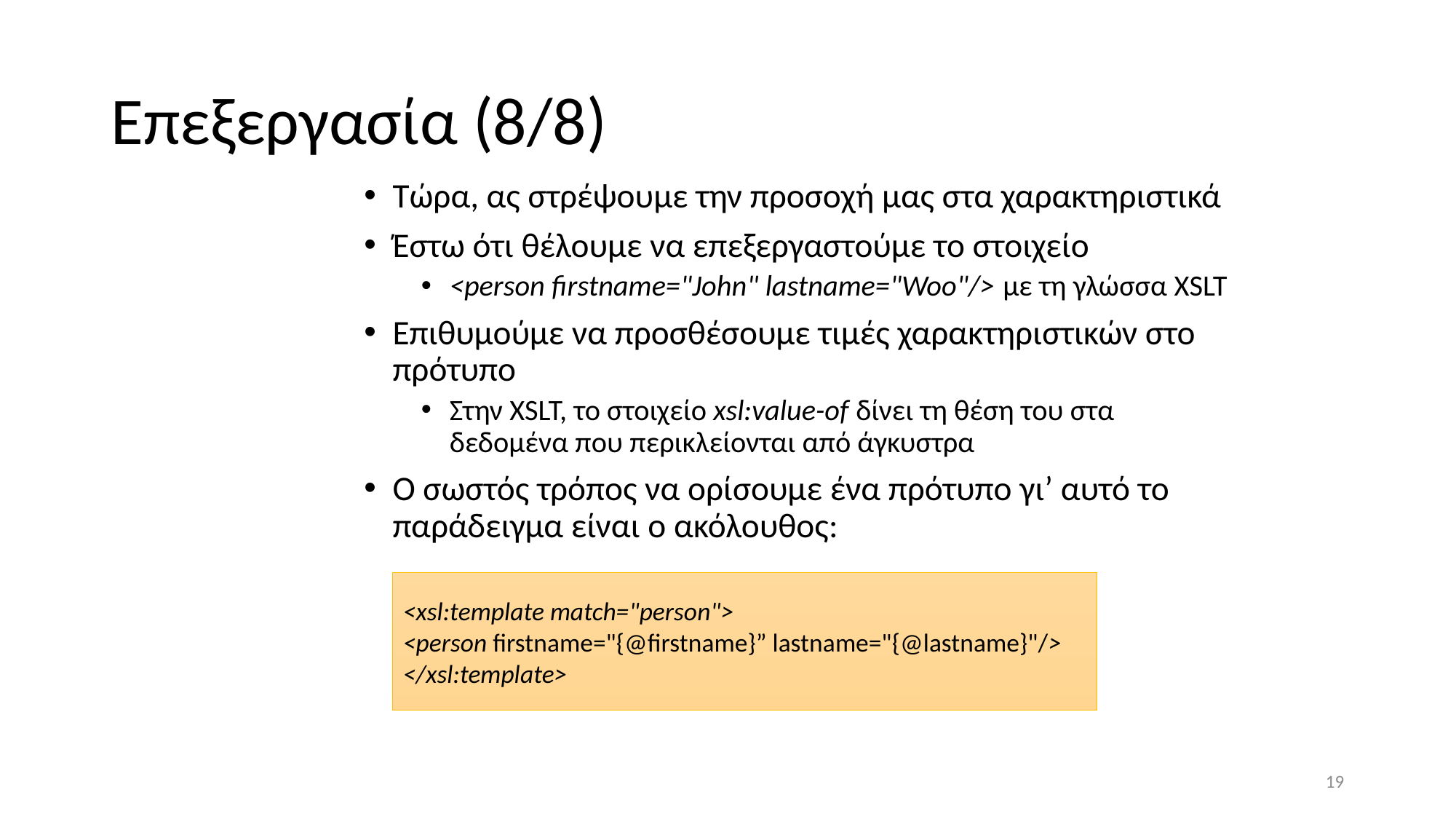

# Επεξεργασία (8/8)
Τώρα, ας στρέψουμε την προσοχή μας στα χαρακτηριστικά
Έστω ότι θέλουμε να επεξεργαστούμε το στοιχείο
<person firstname="John" lastname="Woo"/> με τη γλώσσα XSLT
Επιθυμούμε να προσθέσουμε τιμές χαρακτηριστικών στο πρότυπο
Στην XSLT, το στοιχείο xsl:value-of δίνει τη θέση του στα δεδομένα που περικλείονται από άγκυστρα
Ο σωστός τρόπος να ορίσουμε ένα πρότυπο γι’ αυτό το παράδειγμα είναι ο ακόλουθος:
<xsl:template match="person">
<person firstname="{@firstname}” lastname="{@lastname}"/>
</xsl:template>
19